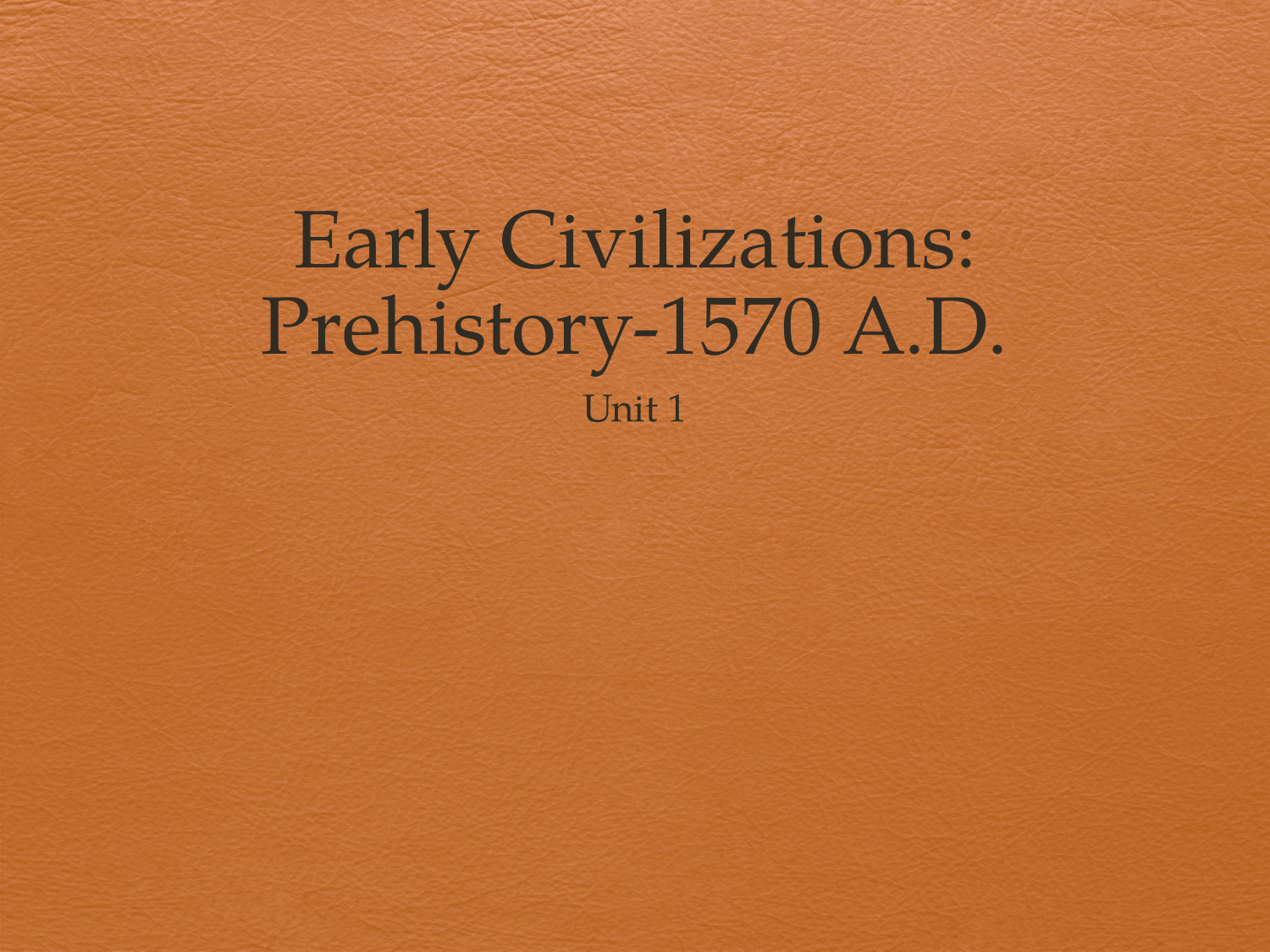

# Early Civilizations: Prehistory-1570 A.D.
Unit 1